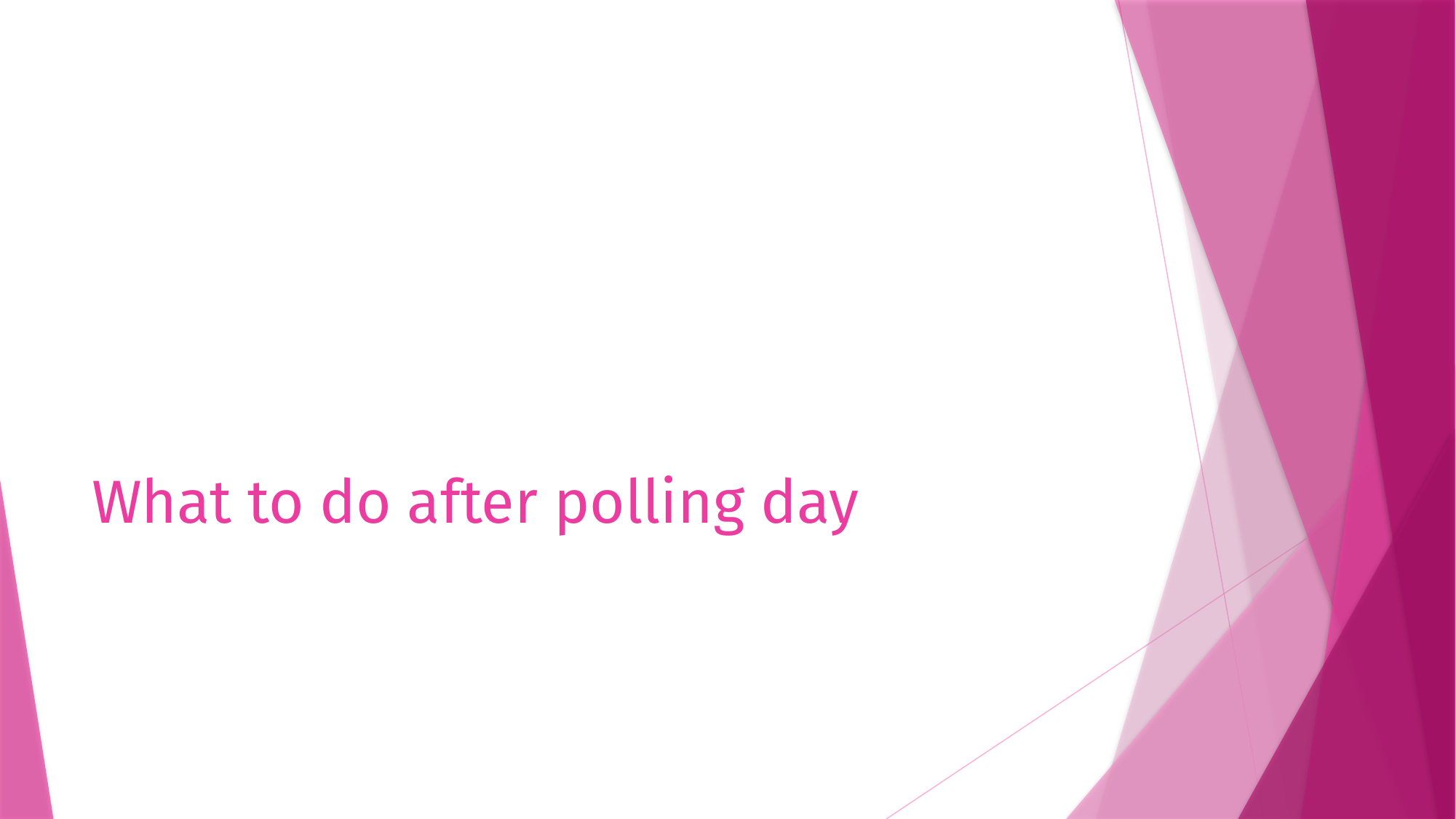

# What to do after polling day